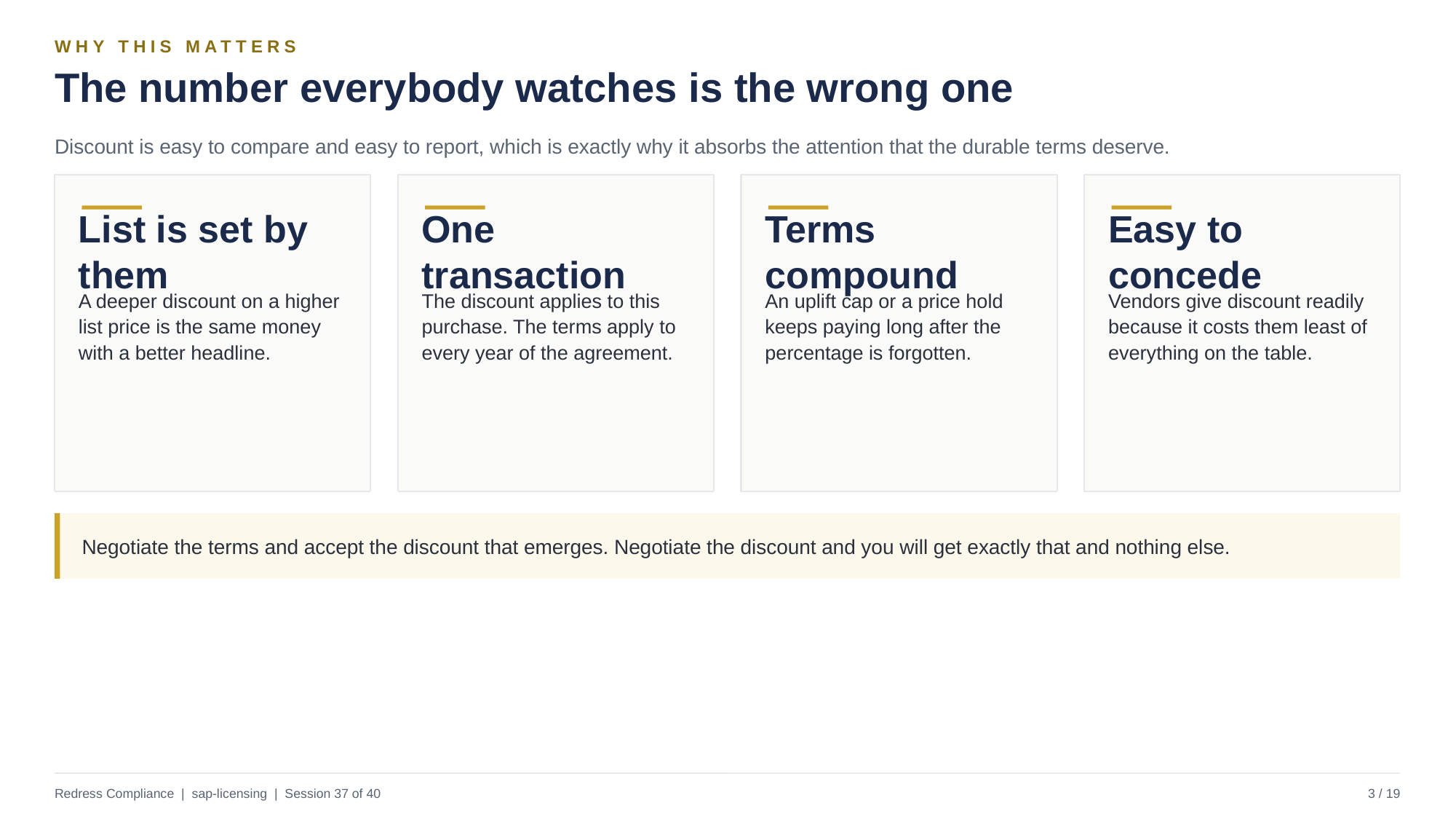

WHY THIS MATTERS
The number everybody watches is the wrong one
Discount is easy to compare and easy to report, which is exactly why it absorbs the attention that the durable terms deserve.

List is set by them
One transaction
Terms compound
Easy to concede
A deeper discount on a higher list price is the same money with a better headline.
The discount applies to this purchase. The terms apply to every year of the agreement.
An uplift cap or a price hold keeps paying long after the percentage is forgotten.
Vendors give discount readily because it costs them least of everything on the table.

Negotiate the terms and accept the discount that emerges. Negotiate the discount and you will get exactly that and nothing else.

Redress Compliance  |  sap-licensing  |  Session 37 of 40
3 / 19